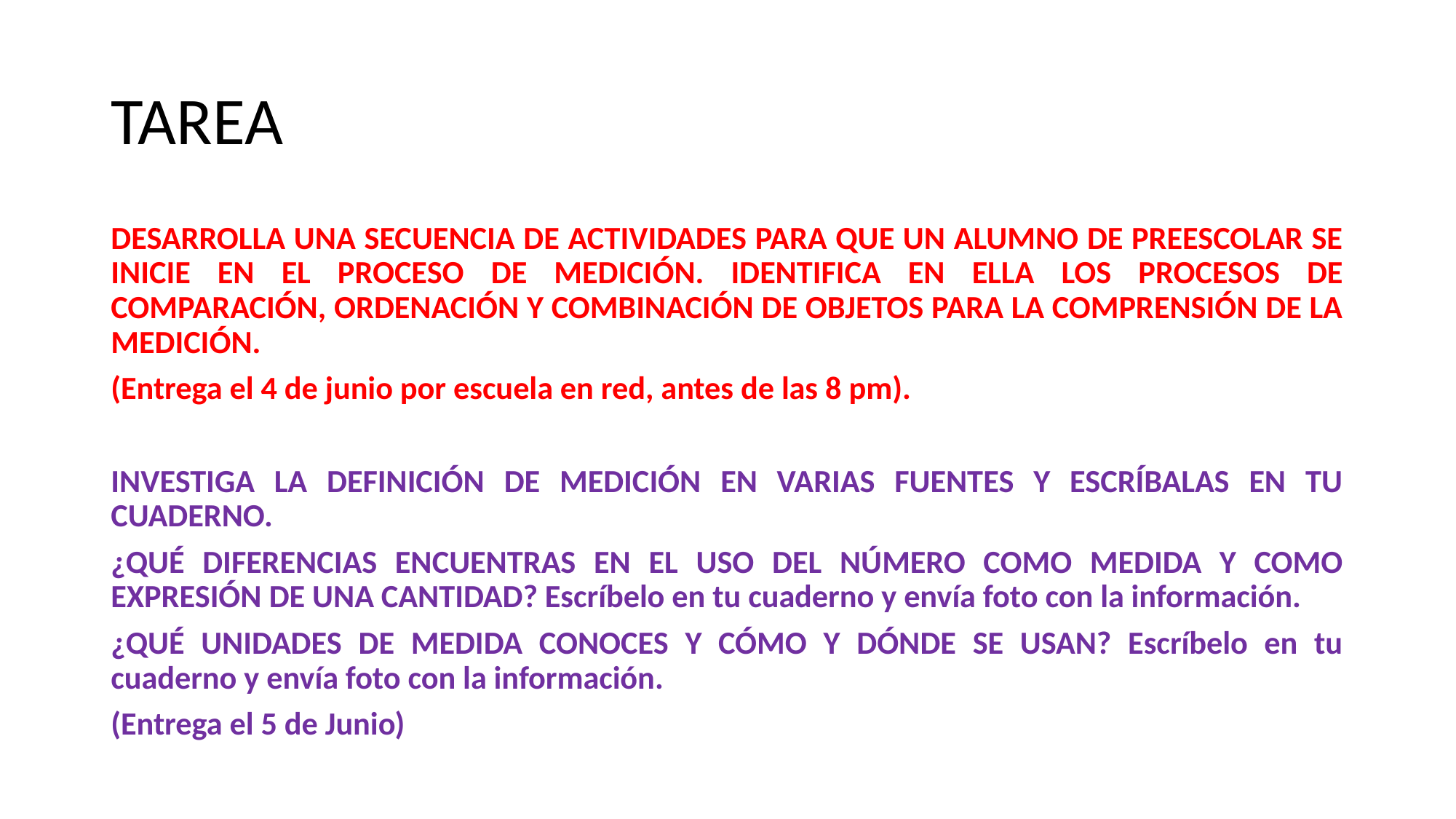

# TAREA

DESARROLLA UNA SECUENCIA DE ACTIVIDADES PARA QUE UN ALUMNO DE PREESCOLAR SE INICIE EN EL PROCESO DE MEDICIÓN. IDENTIFICA EN ELLA LOS PROCESOS DE COMPARACIÓN, ORDENACIÓN Y COMBINACIÓN DE OBJETOS PARA LA COMPRENSIÓN DE LA MEDICIÓN.
(Entrega el 4 de junio por escuela en red, antes de las 8 pm).

INVESTIGA LA DEFINICIÓN DE MEDICIÓN EN VARIAS FUENTES Y ESCRÍBALAS EN TU CUADERNO.
¿QUÉ DIFERENCIAS ENCUENTRAS EN EL USO DEL NÚMERO COMO MEDIDA Y COMO EXPRESIÓN DE UNA CANTIDAD? Escríbelo en tu cuaderno y envía foto con la información.
¿QUÉ UNIDADES DE MEDIDA CONOCES Y CÓMO Y DÓNDE SE USAN? Escríbelo en tu cuaderno y envía foto con la información.
(Entrega el 5 de Junio)